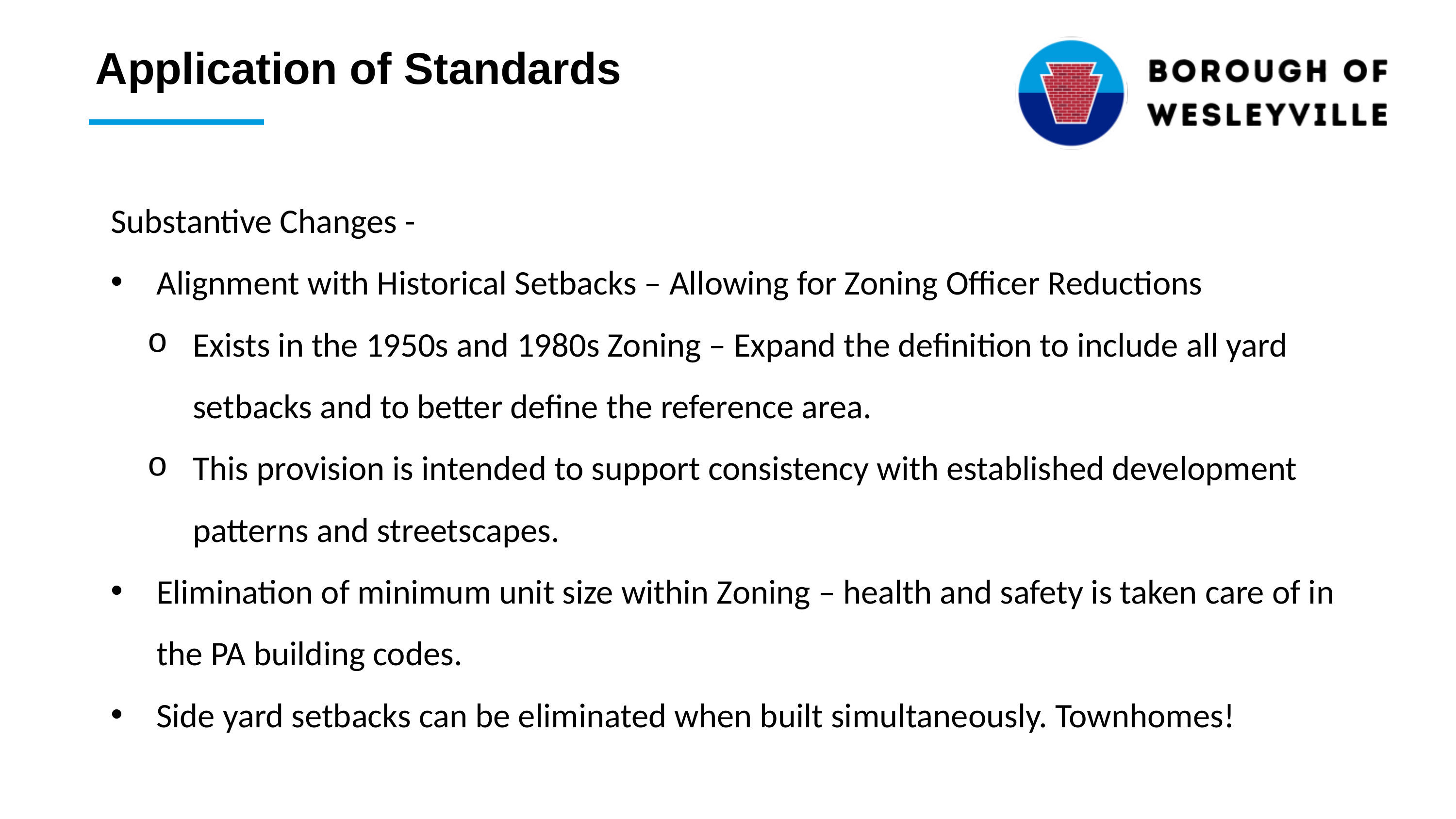

Application of Standards

Substantive Changes -
Alignment with Historical Setbacks – Allowing for Zoning Officer Reductions
Exists in the 1950s and 1980s Zoning – Expand the definition to include all yard setbacks and to better define the reference area.
This provision is intended to support consistency with established development patterns and streetscapes.
Elimination of minimum unit size within Zoning – health and safety is taken care of in the PA building codes.
Side yard setbacks can be eliminated when built simultaneously. Townhomes!